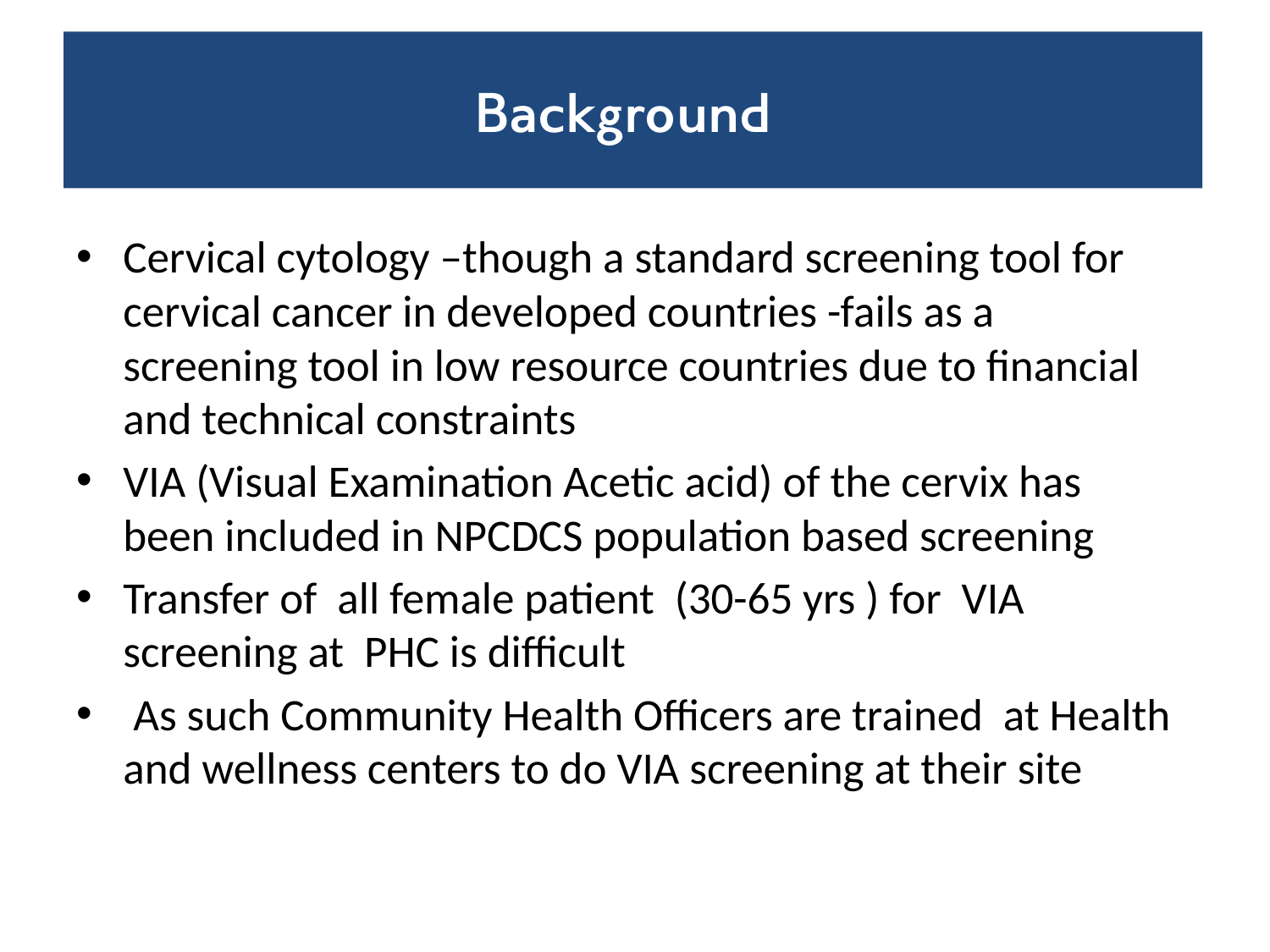

Background
# Background
Cervical cytology –though a standard screening tool for cervical cancer in developed countries -fails as a screening tool in low resource countries due to financial and technical constraints
VIA (Visual Examination Acetic acid) of the cervix has been included in NPCDCS population based screening
Transfer of  all female patient  (30-65 yrs ) for  VIA screening at  PHC is difficult
 As such Community Health Officers are trained  at Health and wellness centers to do VIA screening at their site